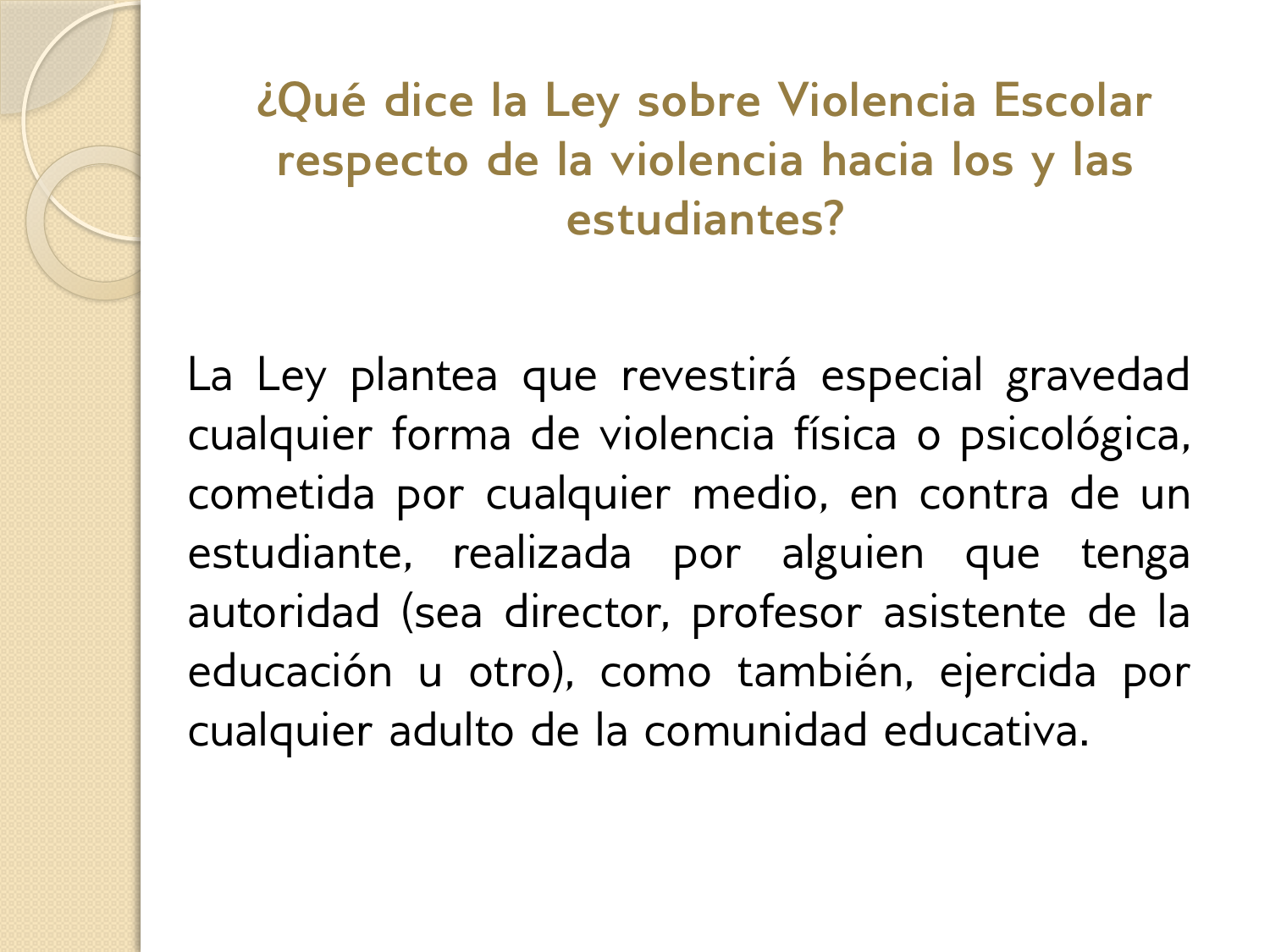

# ¿Qué dice la Ley sobre Violencia Escolar respecto de la violencia hacia los y las estudiantes?
La Ley plantea que revestirá especial gravedad cualquier forma de violencia física o psicológica, cometida por cualquier medio, en contra de un estudiante, realizada por alguien que tenga autoridad (sea director, profesor asistente de la educación u otro), como también, ejercida por cualquier adulto de la comunidad educativa.